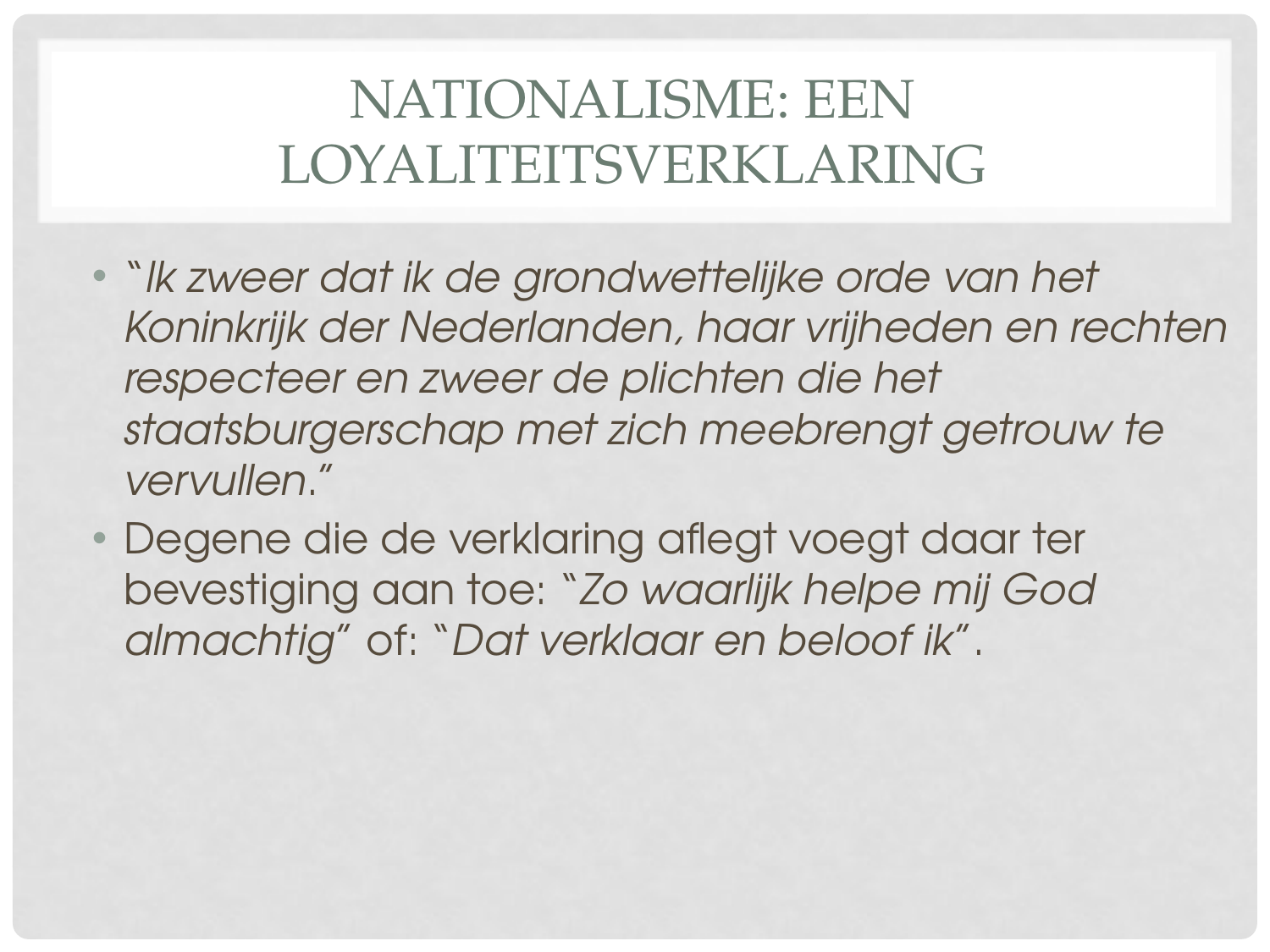

# Nationalisme: een Loyaliteitsverklaring
“Ik zweer dat ik de grondwettelijke orde van het Koninkrijk der Nederlanden, haar vrijheden en rechten respecteer en zweer de plichten die het staatsburgerschap met zich meebrengt getrouw te vervullen.”
Degene die de verklaring aflegt voegt daar ter bevestiging aan toe: “Zo waarlijk helpe mij God almachtig” of: “Dat verklaar en beloof ik”.